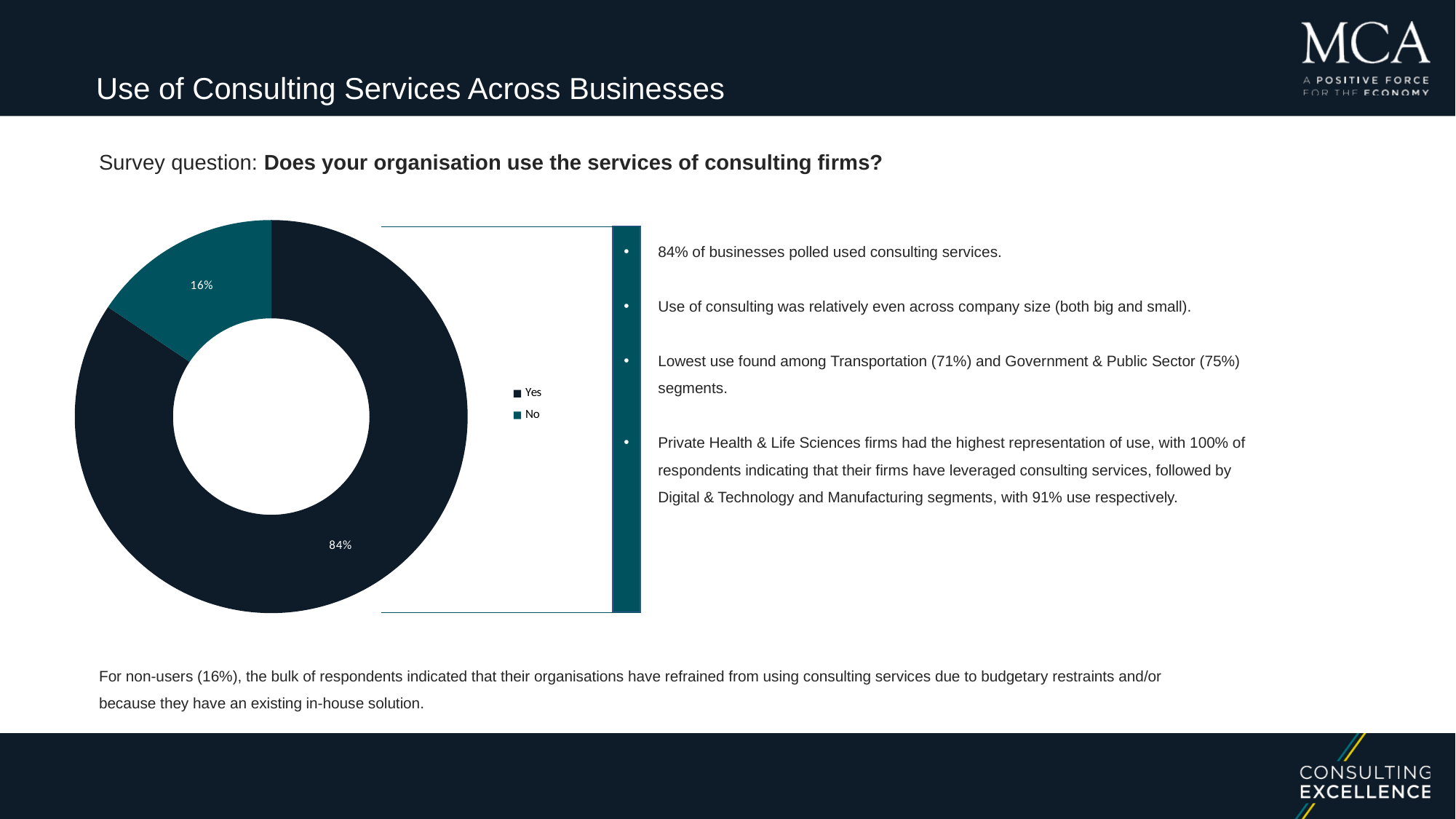

Use of Consulting Services Across Businesses

### Chart

| Category | 0 |
|---|---|
| Yes | 0.844 |
| No | 0.156 |
Survey question: Does your organisation use the services of consulting firms?

84% of businesses polled used consulting services.

Use of consulting was relatively even across company size (both big and small).

Lowest use found among Transportation (71%) and Government & Public Sector (75%) segments.

Private Health & Life Sciences firms had the highest representation of use, with 100% of respondents indicating that their firms have leveraged consulting services, followed by Digital & Technology and Manufacturing segments, with 91% use respectively.
For non-users (16%), the bulk of respondents indicated that their organisations have refrained from using consulting services due to budgetary restraints and/or because they have an existing in-house solution.